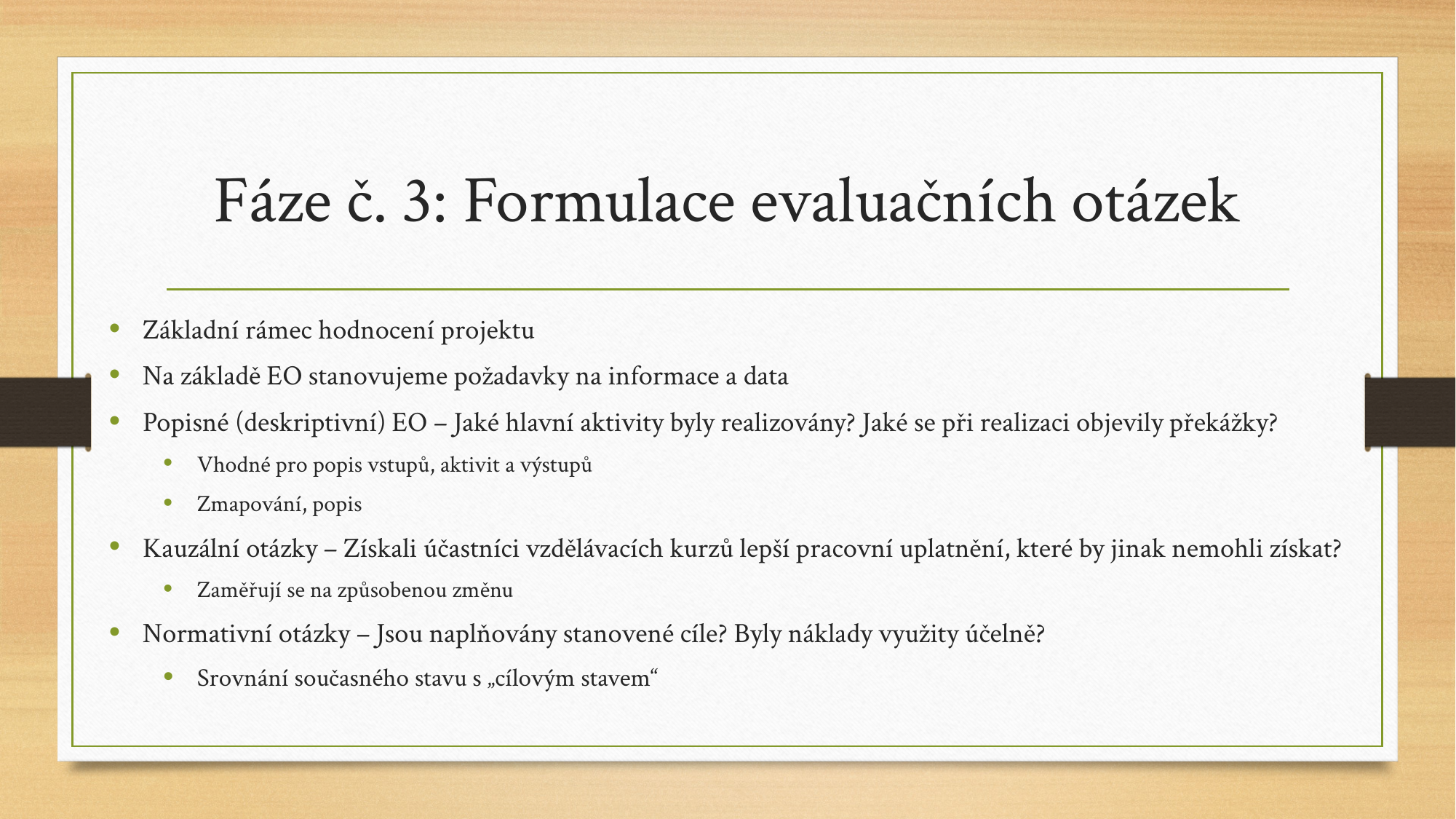

# Fáze č. 3: Formulace evaluačních otázek
Základní rámec hodnocení projektu
Na základě EO stanovujeme požadavky na informace a data
Popisné (deskriptivní) EO – Jaké hlavní aktivity byly realizovány? Jaké se při realizaci objevily překážky?
Vhodné pro popis vstupů, aktivit a výstupů
Zmapování, popis
Kauzální otázky – Získali účastníci vzdělávacích kurzů lepší pracovní uplatnění, které by jinak nemohli získat?
Zaměřují se na způsobenou změnu
Normativní otázky – Jsou naplňovány stanovené cíle? Byly náklady využity účelně?
Srovnání současného stavu s „cílovým stavem“